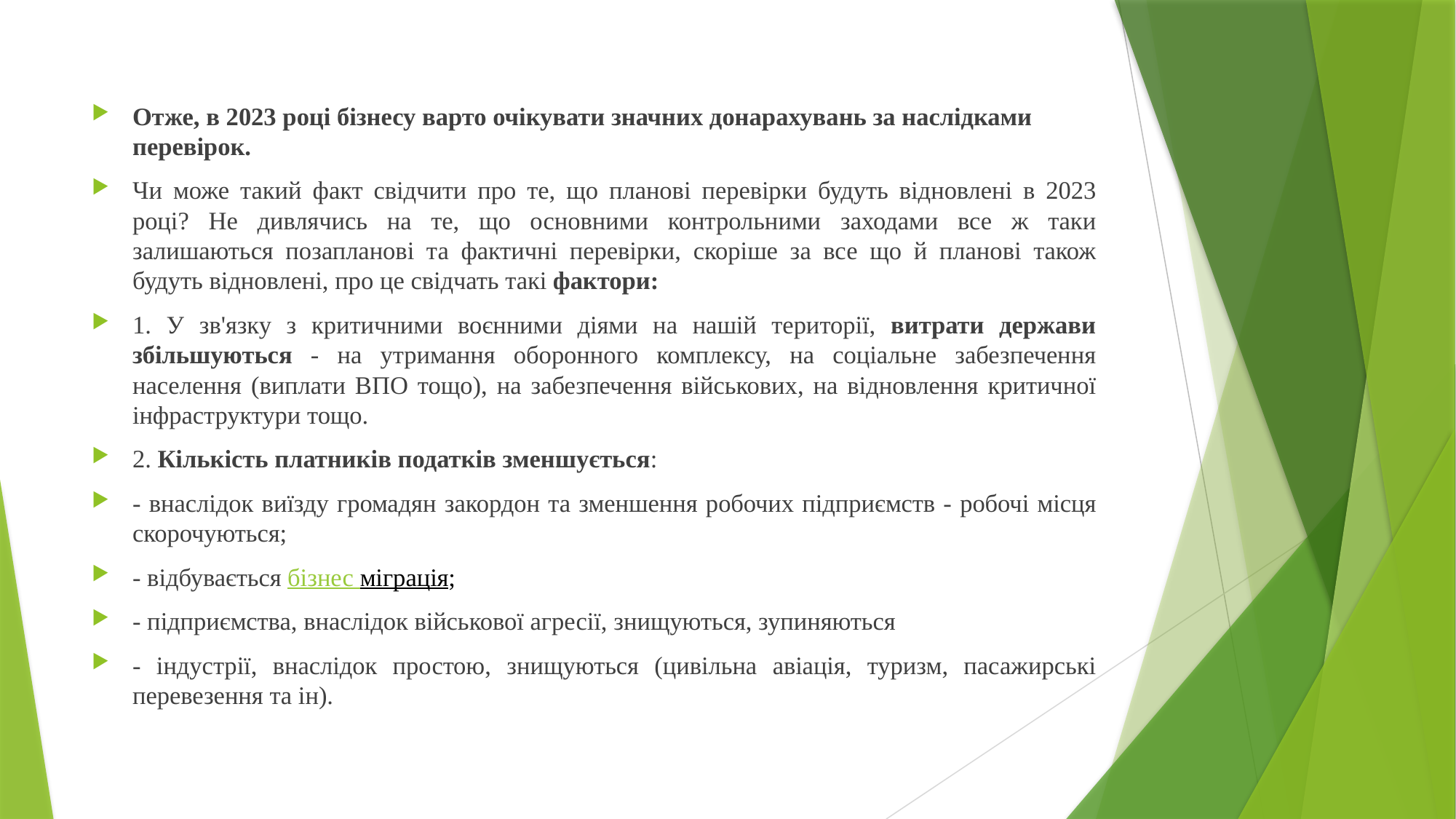

Отже, в 2023 році бізнесу варто очікувати значних донарахувань за наслідками перевірок.
Чи може такий факт свідчити про те, що планові перевірки будуть відновлені в 2023 році? Не дивлячись на те, що основними контрольними заходами все ж таки залишаються позапланові та фактичні перевірки, скоріше за все що й планові також будуть відновлені, про це свідчать такі фактори:
1. У зв'язку з критичними воєнними діями на нашій території, витрати держави збільшуються - на утримання оборонного комплексу, на соціальне забезпечення населення (виплати ВПО тощо), на забезпечення військових, на відновлення критичної інфраструктури тощо.
2. Кількість платників податків зменшується:
- внаслідок виїзду громадян закордон та зменшення робочих підприємств - робочі місця скорочуються;
- відбувається бізнес міграція;
- підприємства, внаслідок військової агресії, знищуються, зупиняються
- індустрії, внаслідок простою, знищуються (цивільна авіація, туризм, пасажирські перевезення та ін).